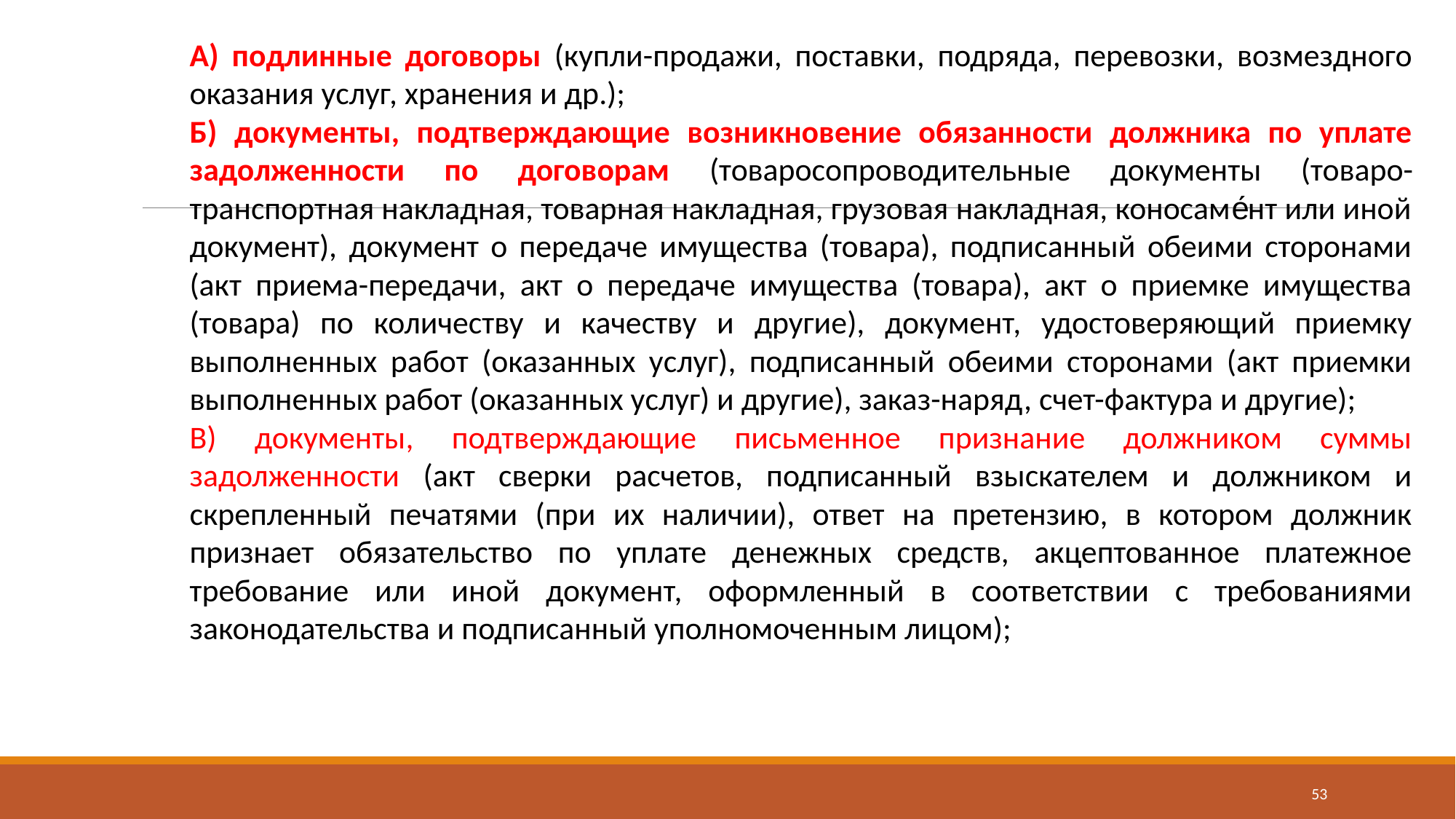

А) подлинные договоры (купли-продажи, поставки, подряда, перевозки, возмездного оказания услуг, хранения и др.);
Б) документы, подтверждающие возникновение обязанности должника по уплате задолженности по договорам (товаросопроводительные документы (товаро-транспортная накладная, товарная накладная, грузовая накладная, коносаме́нт или иной документ), документ о передаче имущества (товара), подписанный обеими сторонами (акт приема-передачи, акт о передаче имущества (товара), акт о приемке имущества (товара) по количеству и качеству и другие), документ, удостоверяющий приемку выполненных работ (оказанных услуг), подписанный обеими сторонами (акт приемки выполненных работ (оказанных услуг) и другие), заказ-наряд, счет-фактура и другие);
В) документы, подтверждающие письменное признание должником суммы задолженности (акт сверки расчетов, подписанный взыскателем и должником и скрепленный печатями (при их наличии), ответ на претензию, в котором должник признает обязательство по уплате денежных средств, акцептованное платежное требование или иной документ, оформленный в соответствии с требованиями законодательства и подписанный уполномоченным лицом);

53